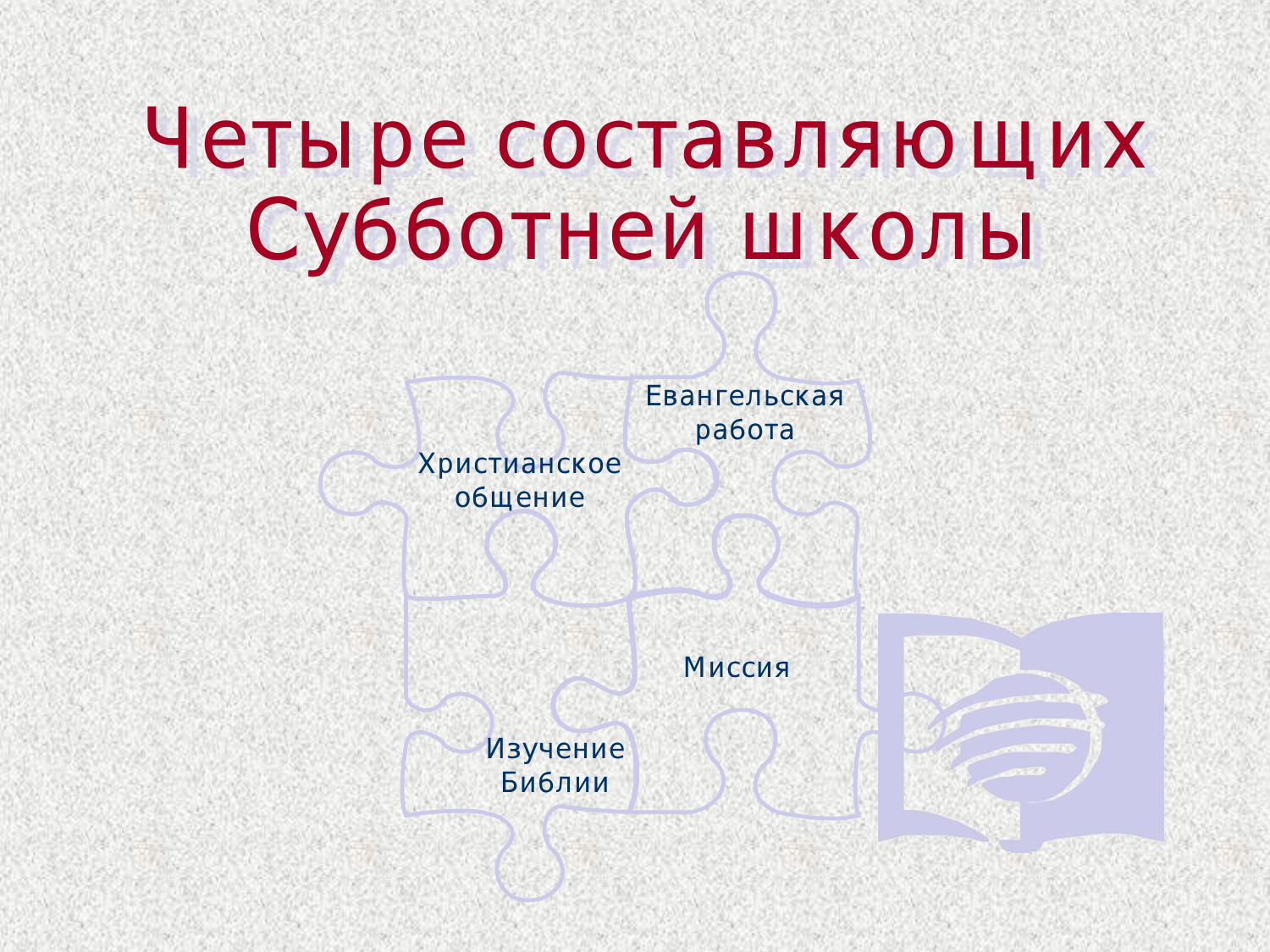

Четыре составляющих
Субботней школы

Евангельская
работа

Христианское общение

Изучение Библии

Миссия